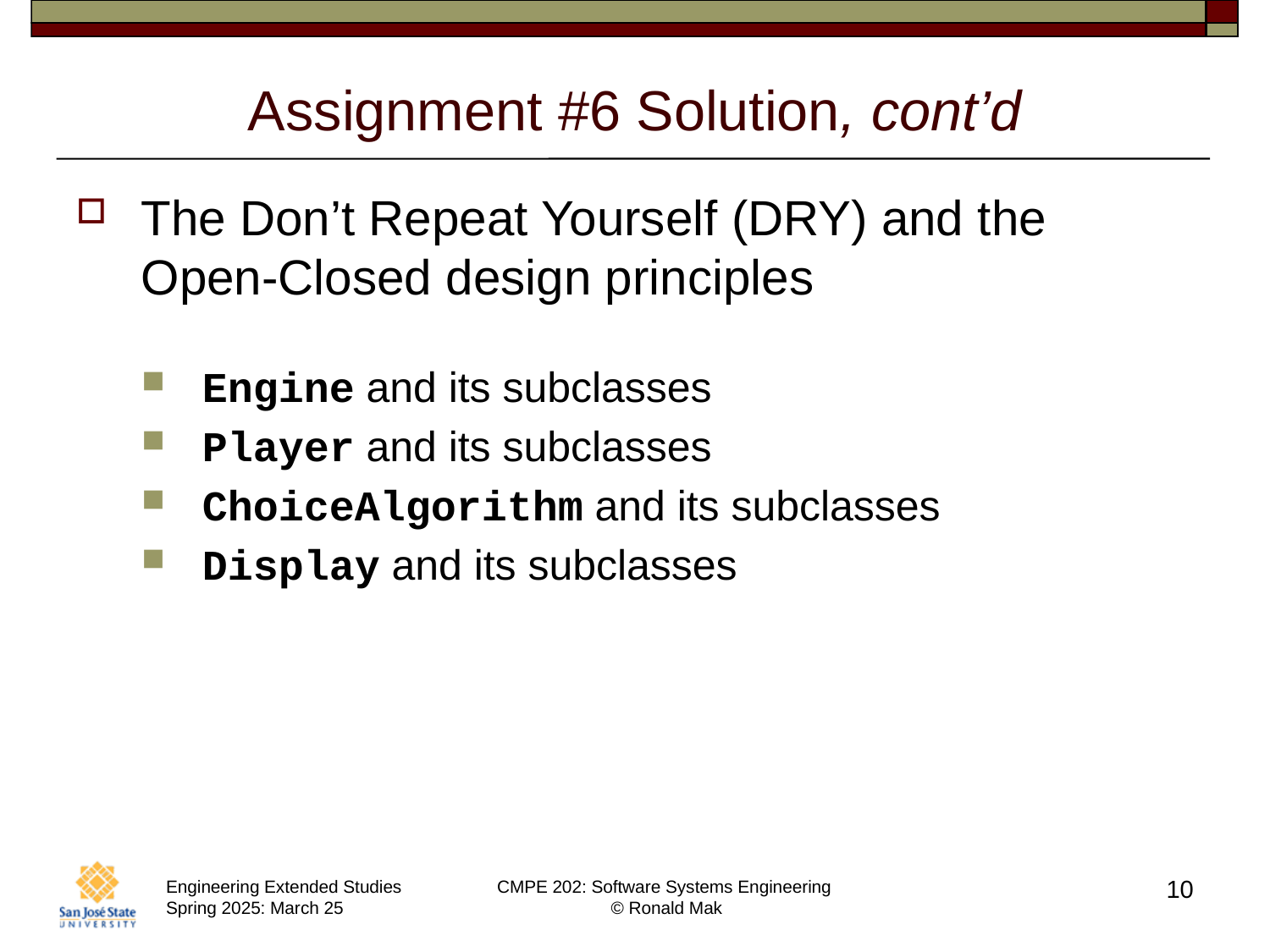

# Assignment #6 Solution, cont’d
The Don’t Repeat Yourself (DRY) and the Open-Closed design principles

Engine and its subclasses
Player and its subclasses
ChoiceAlgorithm and its subclasses
Display and its subclasses
10